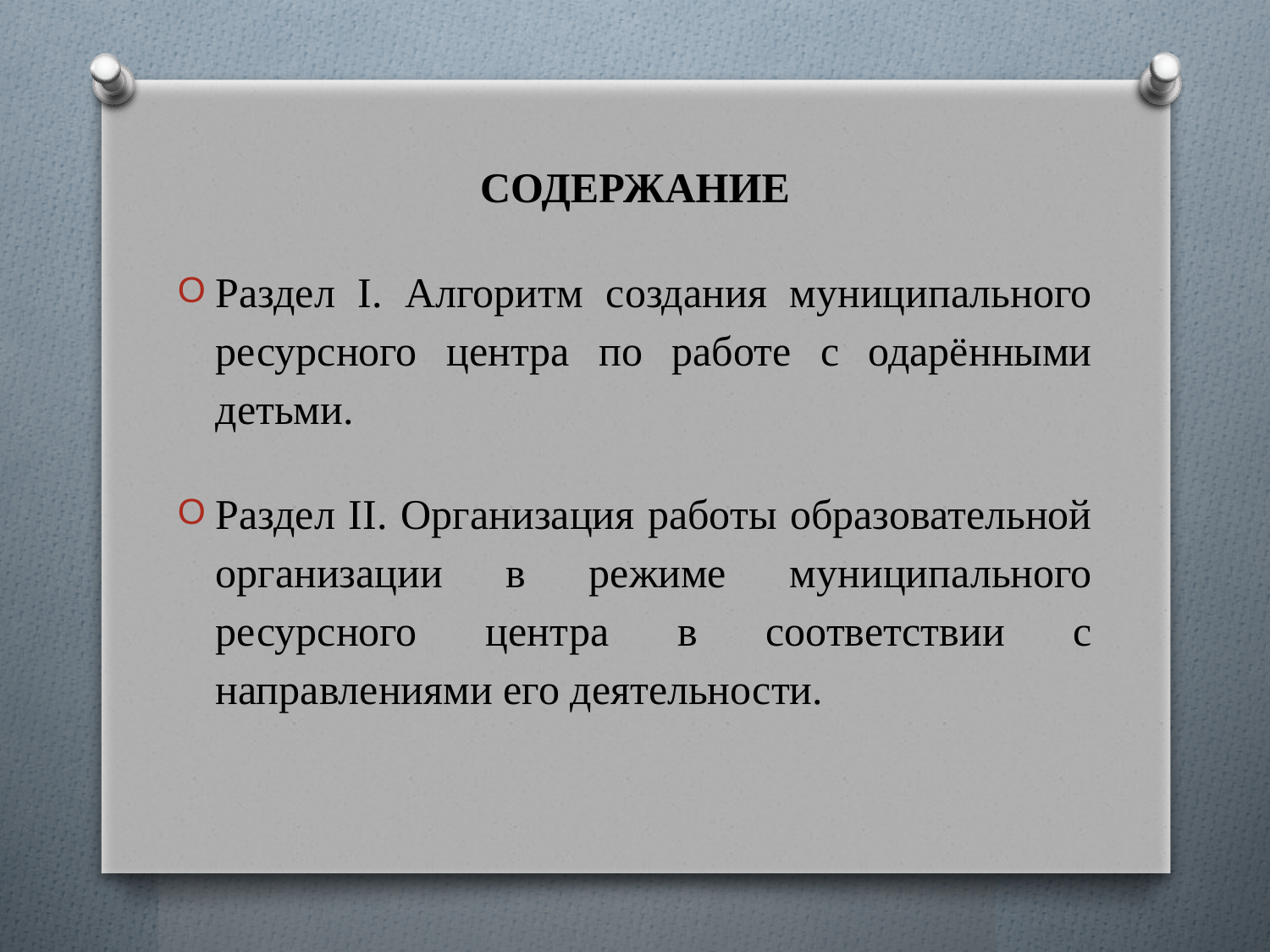

СОДЕРЖАНИЕ
Раздел I. Алгоритм создания муниципального ресурсного центра по работе с одарёнными детьми.
Раздел II. Организация работы образовательной организации в режиме муниципального ресурсного центра в соответствии с направлениями его деятельности.